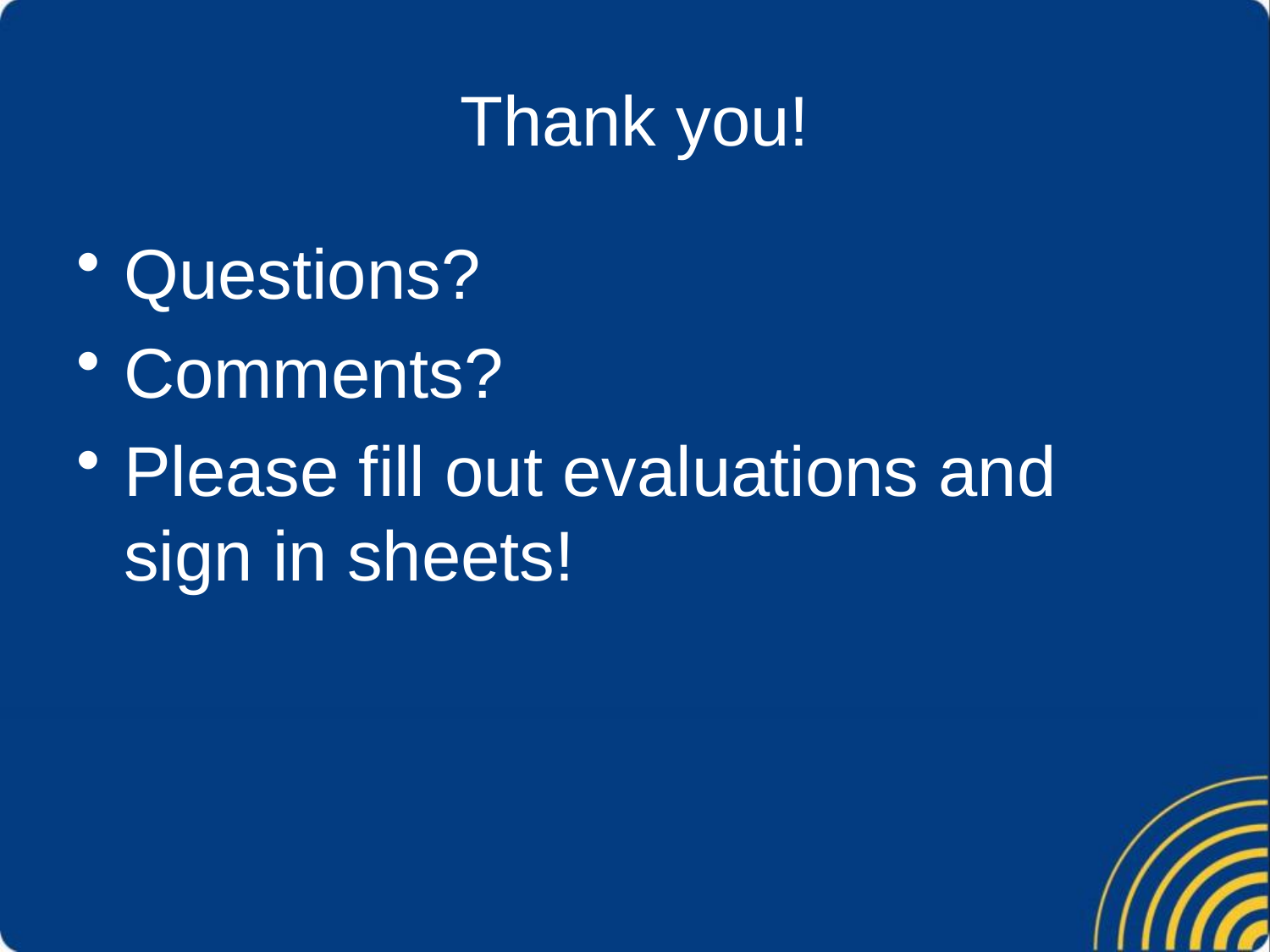

# Thank you!
Questions?
Comments?
Please fill out evaluations and sign in sheets!